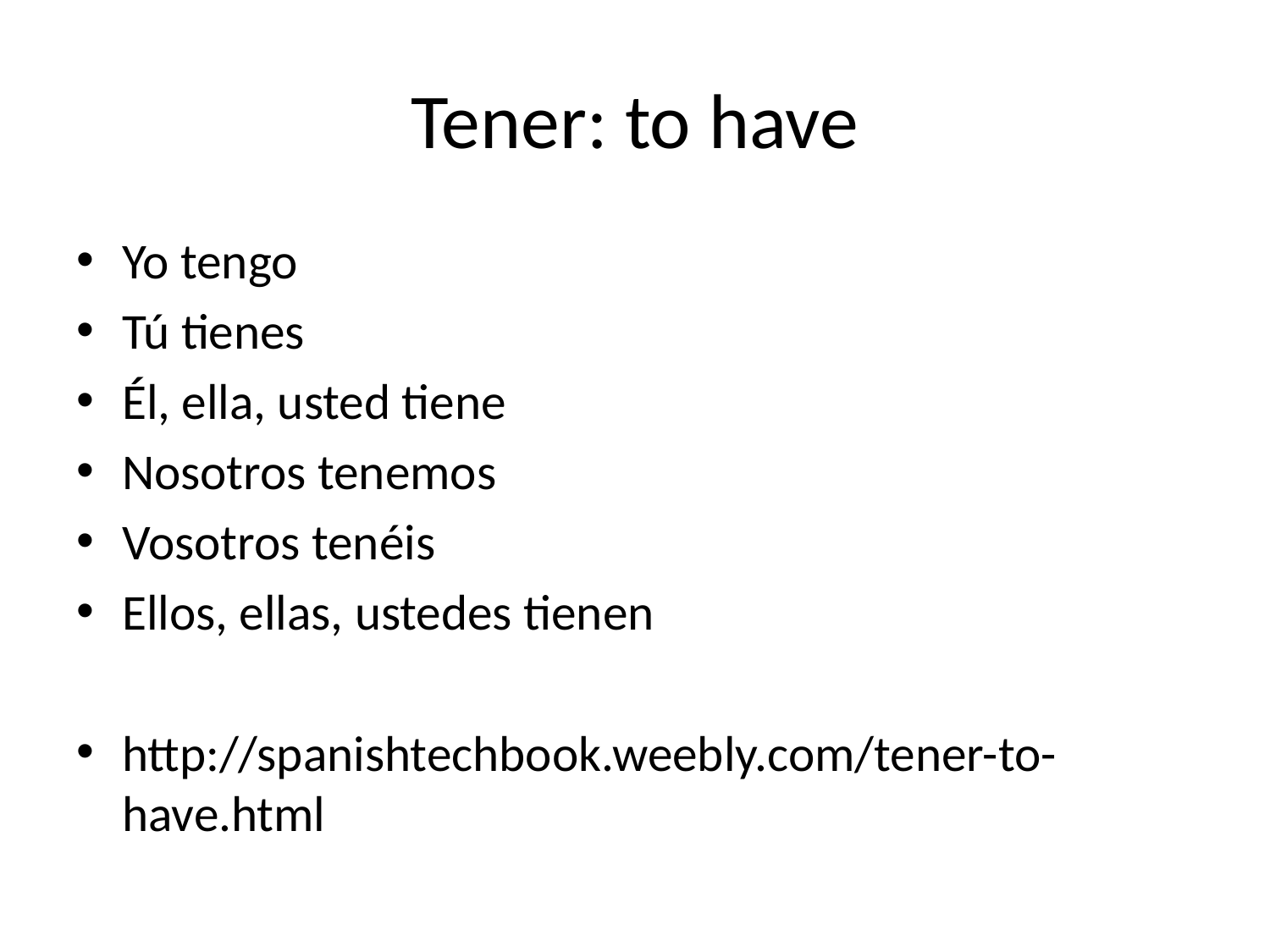

# Tener: to have
Yo tengo
Tú tienes
Él, ella, usted tiene
Nosotros tenemos
Vosotros tenéis
Ellos, ellas, ustedes tienen

http://spanishtechbook.weebly.com/tener-to-have.html